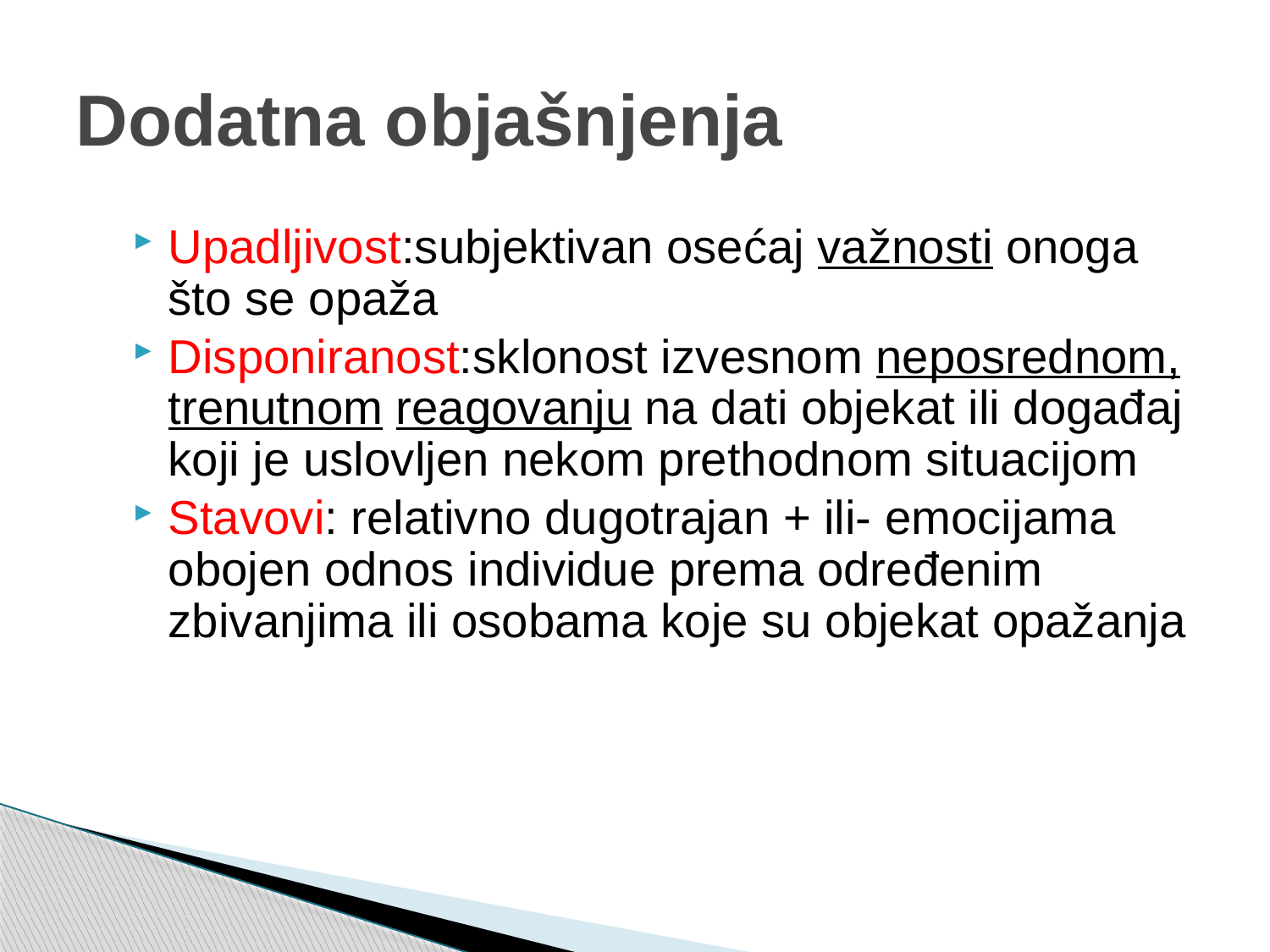

# Dodatna objašnjenja
Upadljivost:subjektivan osećaj važnosti onoga što se opaža
Disponiranost:sklonost izvesnom neposrednom, trenutnom reagovanju na dati objekat ili događaj koji je uslovljen nekom prethodnom situacijom
Stavovi: relativno dugotrajan + ili- emocijama obojen odnos individue prema određenim zbivanjima ili osobama koje su objekat opažanja